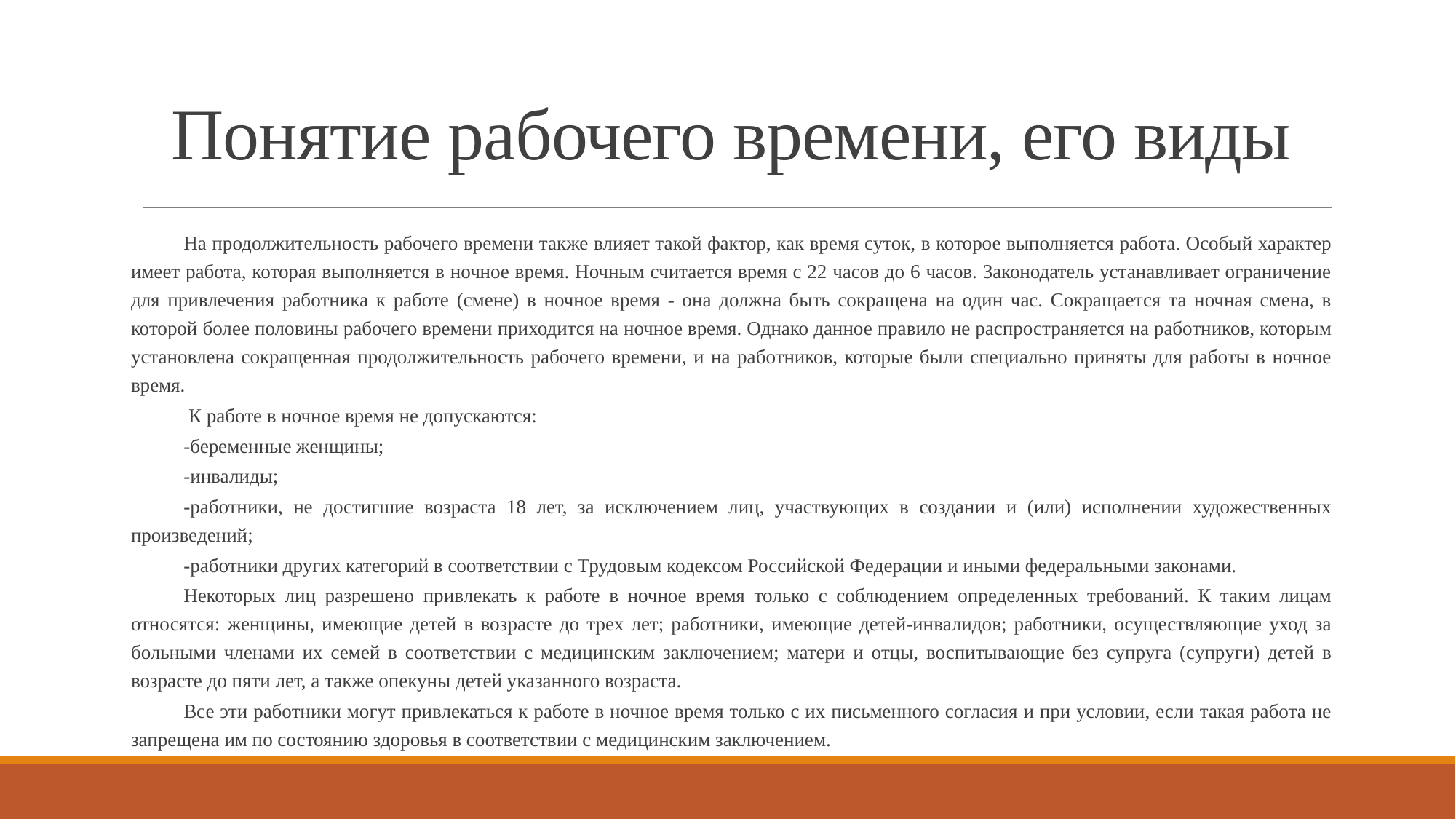

# Понятие рабочего времени, его виды
На продолжительность рабочего времени также влияет такой фактор, как время суток, в которое выполняется работа. Особый характер имеет работа, которая выполняется в ночное время. Ночным считается время с 22 часов до 6 часов. Законодатель устанавливает ограничение для привлечения работника к работе (смене) в ночное время - она должна быть сокращена на один час. Сокращается та ночная смена, в которой более половины рабочего времени приходится на ночное время. Однако данное правило не распространяется на работников, которым установлена сокращенная продолжительность рабочего времени, и на работников, которые были специально приняты для работы в ночное время.
 К работе в ночное время не допускаются:
-беременные женщины;
-инвалиды;
-работники, не достигшие возраста 18 лет, за исключением лиц, участвующих в создании и (или) исполнении художественных произведений;
-работники других категорий в соответствии с Трудовым кодексом Российской Федерации и иными федеральными законами.
Некоторых лиц разрешено привлекать к работе в ночное время только с соблюдением определенных требований. К таким лицам относятся: женщины, имеющие детей в возрасте до трех лет; работники, имеющие детей-инвалидов; работники, осуществляющие уход за больными членами их семей в соответствии с медицинским заключением; матери и отцы, воспитывающие без супруга (супруги) детей в возрасте до пяти лет, а также опекуны детей указанного возраста.
Все эти работники могут привлекаться к работе в ночное время только с их письменного согласия и при условии, если такая работа не запрещена им по состоянию здоровья в соответствии с медицинским заключением.